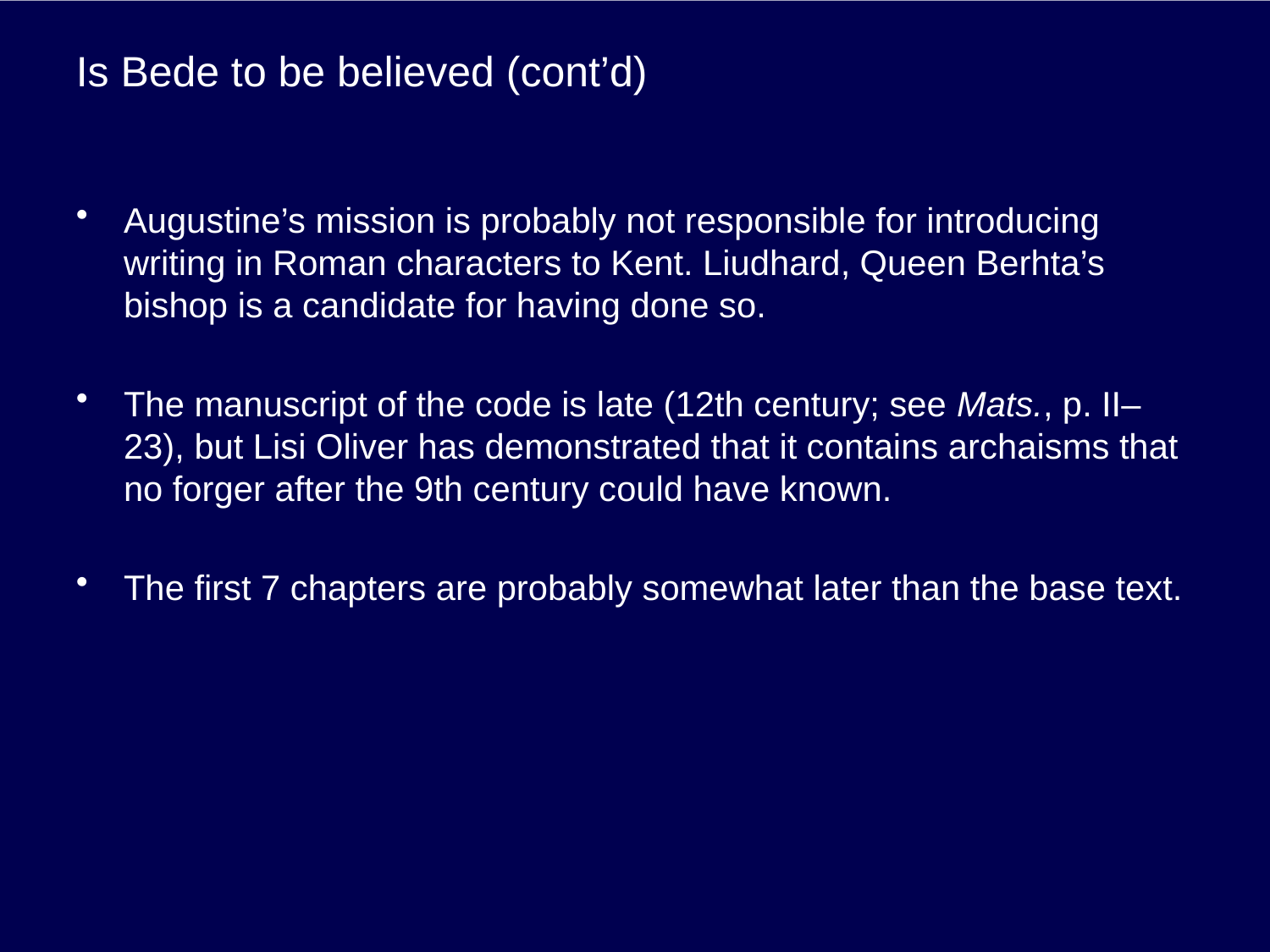

# Is Bede to be believed (cont’d)
Augustine’s mission is probably not responsible for introducing writing in Roman characters to Kent. Liudhard, Queen Berhta’s bishop is a candidate for having done so.

The manuscript of the code is late (12th century; see Mats., p. II–23), but Lisi Oliver has demonstrated that it contains archaisms that no forger after the 9th century could have known.

The first 7 chapters are probably somewhat later than the base text.